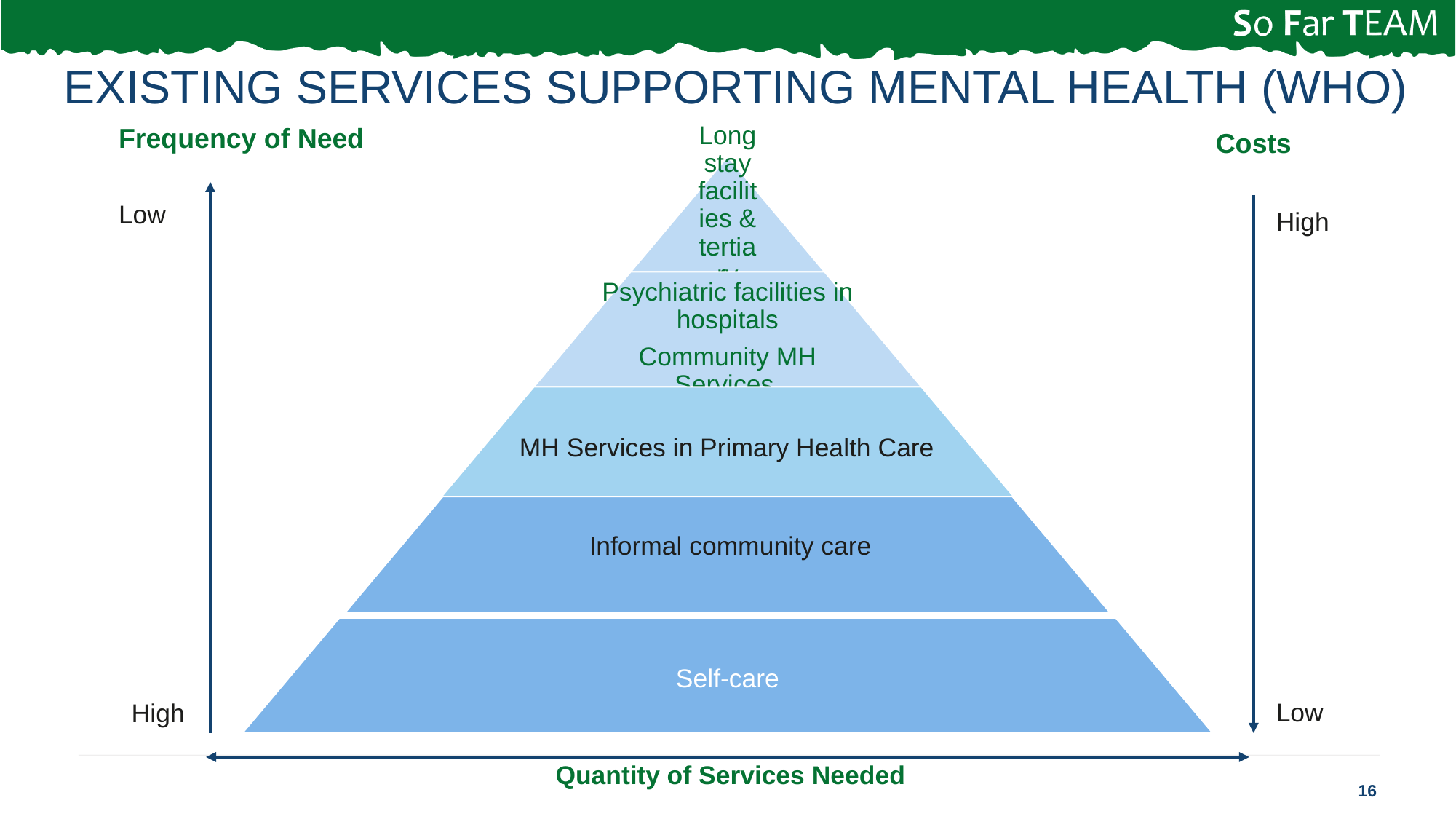

# Existing services supporting Mental health (WHO)
Frequency of Need

Costs
Long stay facilities & tertiary services
Psychiatric facilities in hospitals
Community MH Services

Self-care
Low
High
MH Services in Primary Health Care
Informal community care
Low
High
16
Quantity of Services Needed